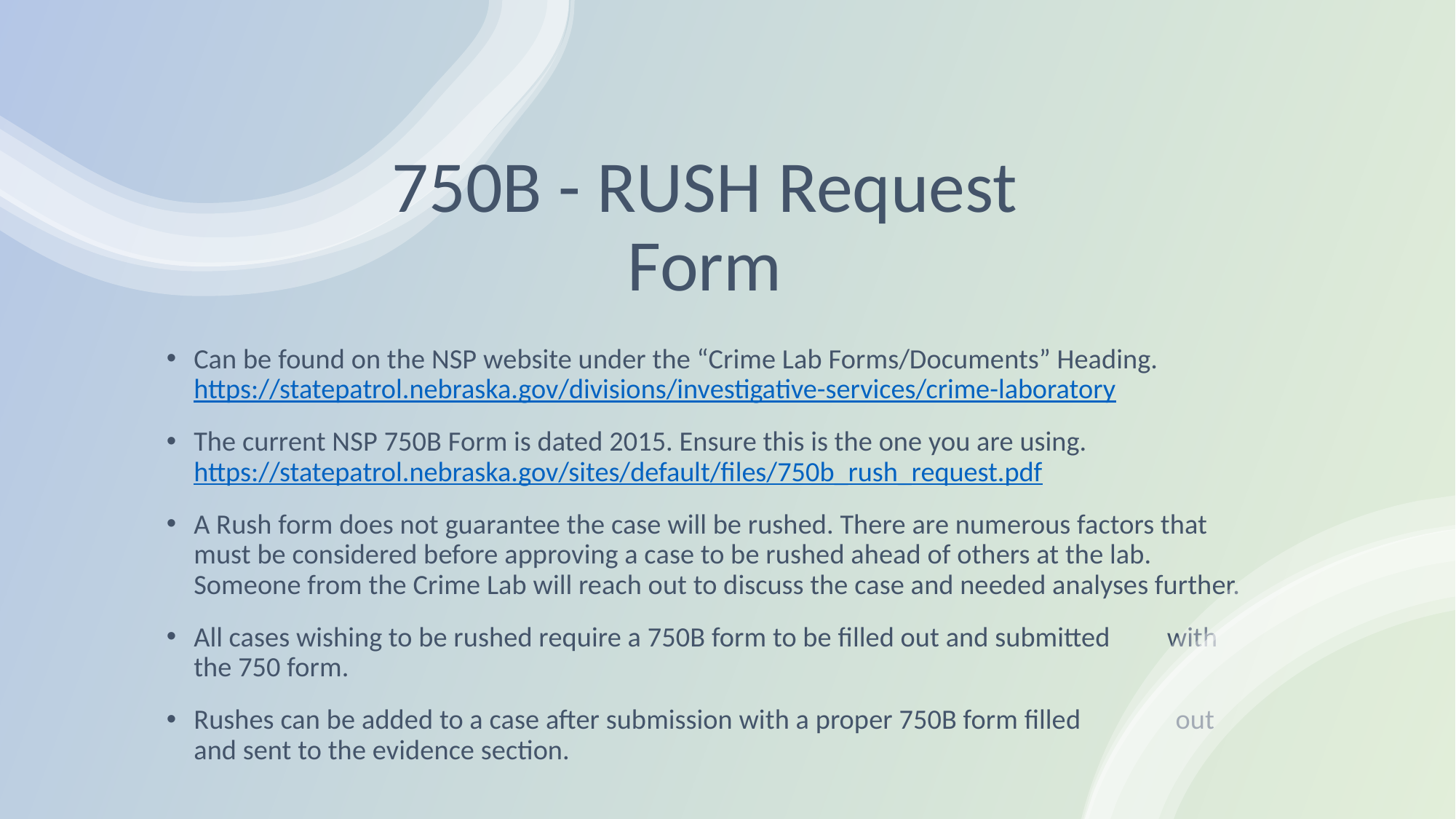

# 750B - RUSH Request Form
Can be found on the NSP website under the “Crime Lab Forms/Documents” Heading. https://statepatrol.nebraska.gov/divisions/investigative-services/crime-laboratory
The current NSP 750B Form is dated 2015. Ensure this is the one you are using. https://statepatrol.nebraska.gov/sites/default/files/750b_rush_request.pdf
A Rush form does not guarantee the case will be rushed. There are numerous factors that must be considered before approving a case to be rushed ahead of others at the lab. Someone from the Crime Lab will reach out to discuss the case and needed analyses further.
All cases wishing to be rushed require a 750B form to be filled out and submitted         with the 750 form.
Rushes can be added to a case after submission with a proper 750B form filled               out and sent to the evidence section.